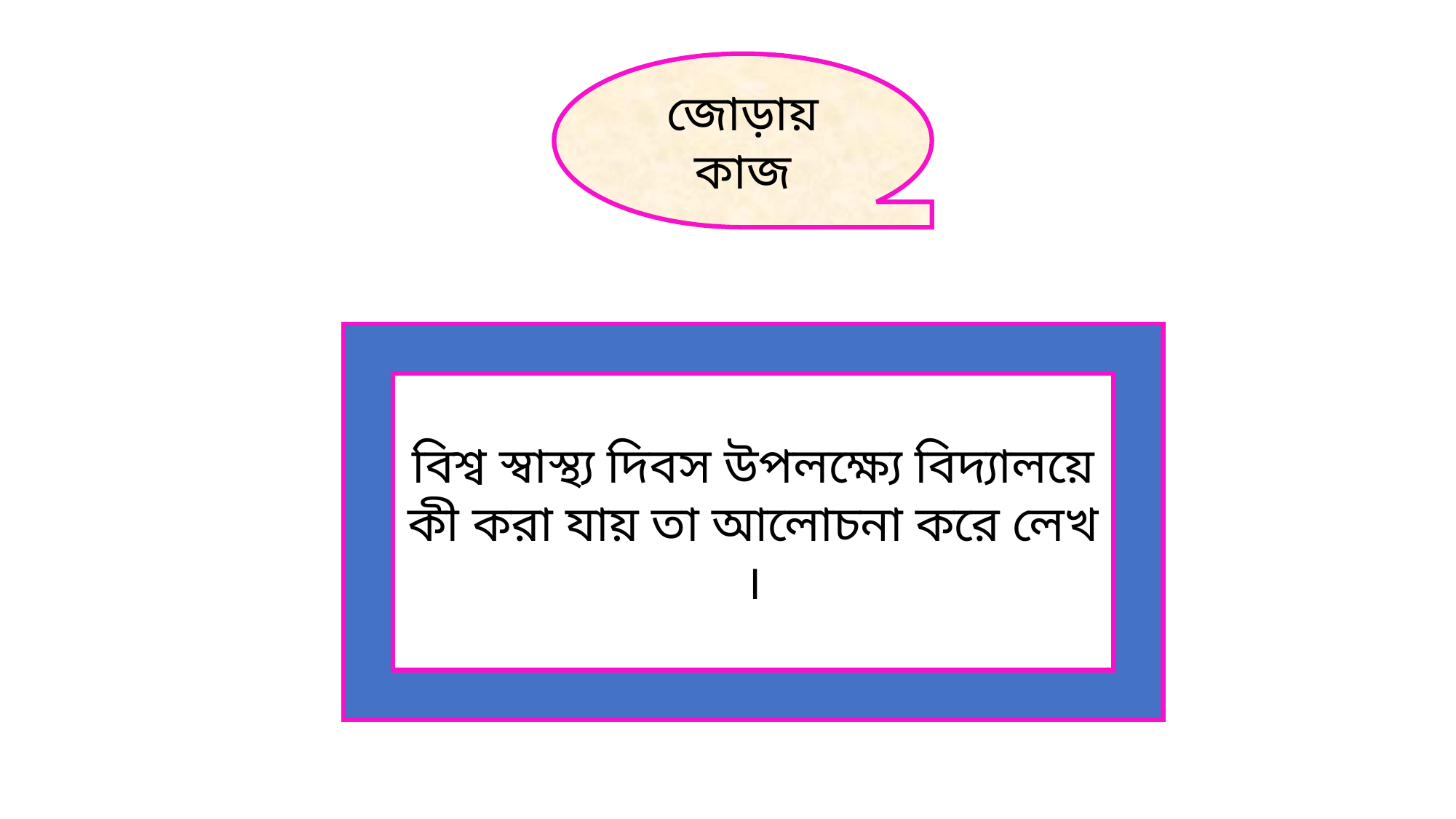

জোড়ায় কাজ
বিশ্ব স্বাস্থ্য দিবস উপলক্ষ্যে বিদ্যালয়ে কী করা যায় তা আলোচনা করে লেখ ।